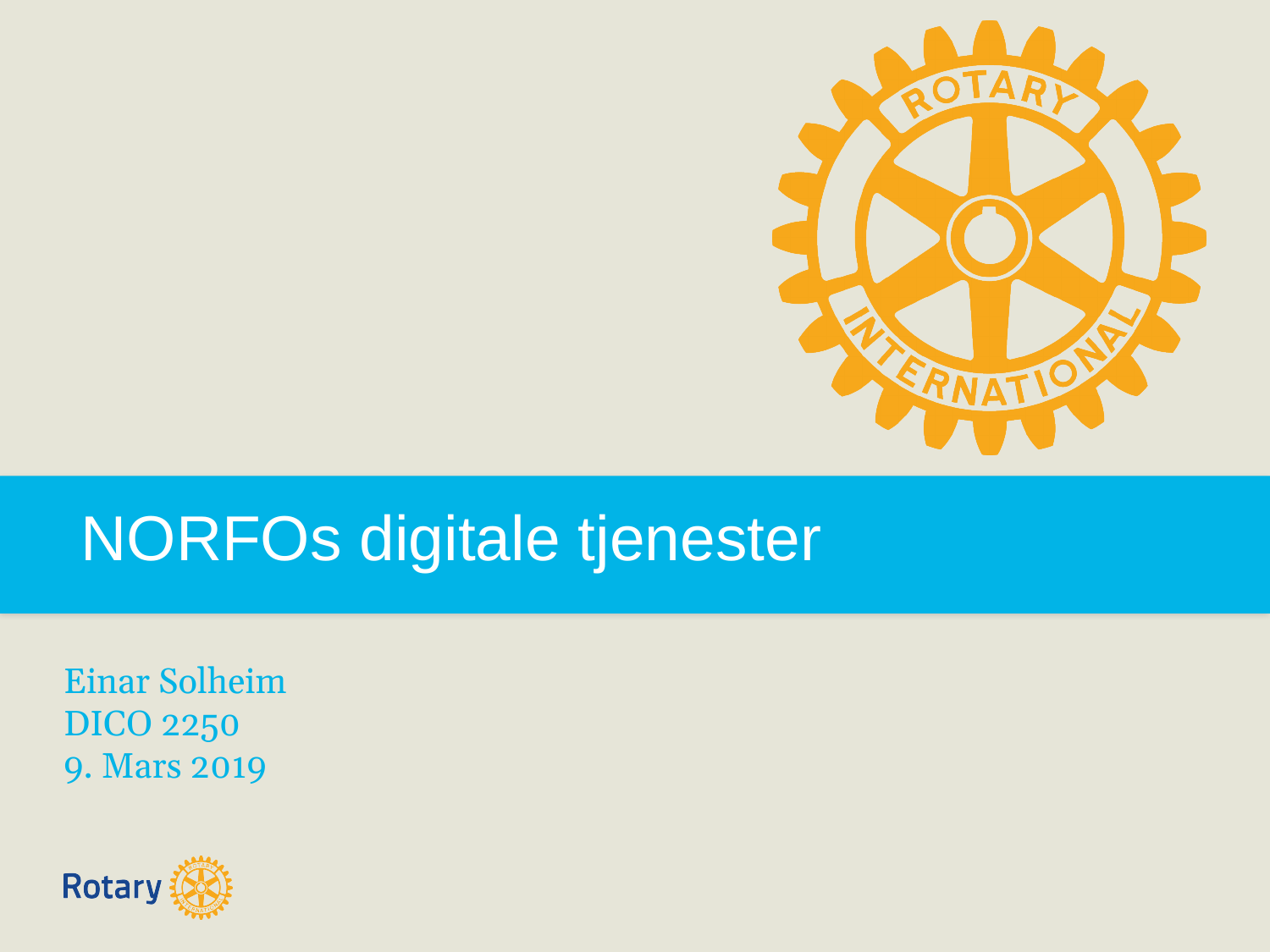

NORFOs digitale tjenester

Einar Solheim
DICO 2250
9. Mars 2019